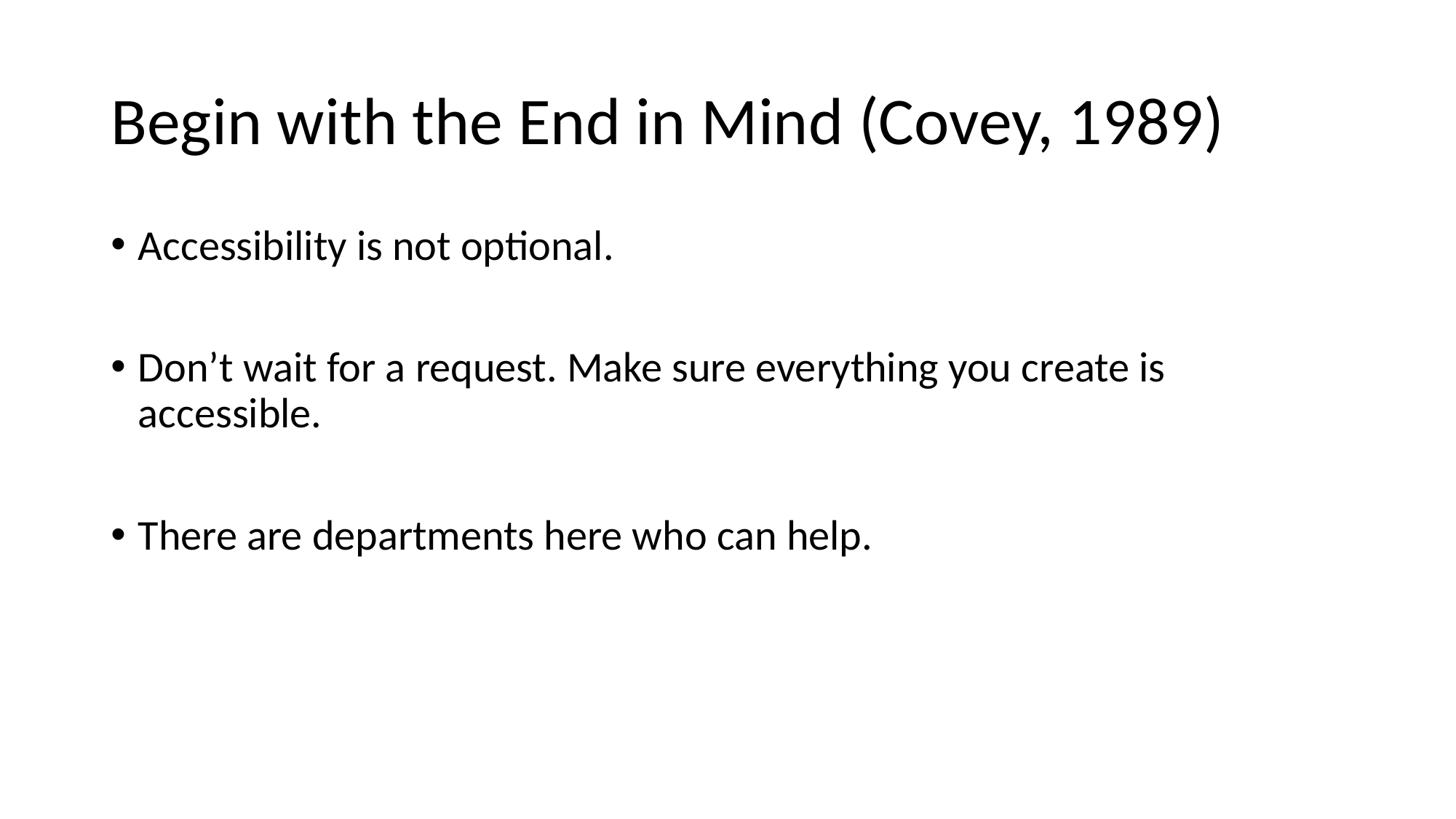

# Begin with the End in Mind (Covey, 1989)
Accessibility is not optional.

Don’t wait for a request. Make sure everything you create is accessible.

There are departments here who can help.